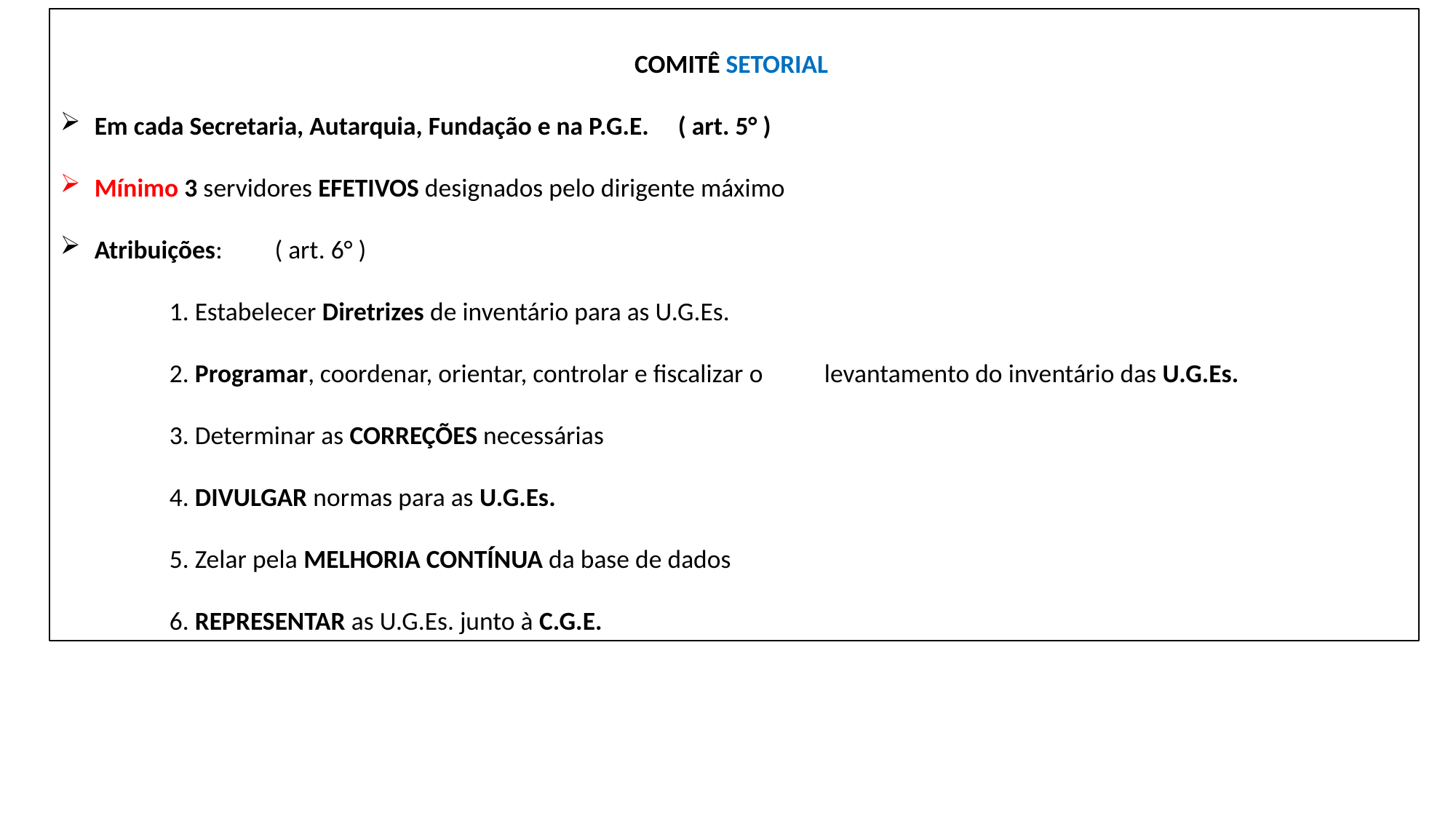

COMITÊ SETORIAL

Em cada Secretaria, Autarquia, Fundação e na P.G.E.     ( art. 5° )

Mínimo 3 servidores EFETIVOS designados pelo dirigente máximo

Atribuições:         ( art. 6° )

	1. Estabelecer Diretrizes de inventário para as U.G.Es.

	2. Programar, coordenar, orientar, controlar e fiscalizar o 	levantamento do inventário das U.G.Es.

	3. Determinar as CORREÇÕES necessárias

	4. DIVULGAR normas para as U.G.Es.

	5. Zelar pela MELHORIA CONTÍNUA da base de dados

	6. REPRESENTAR as U.G.Es. junto à C.G.E.